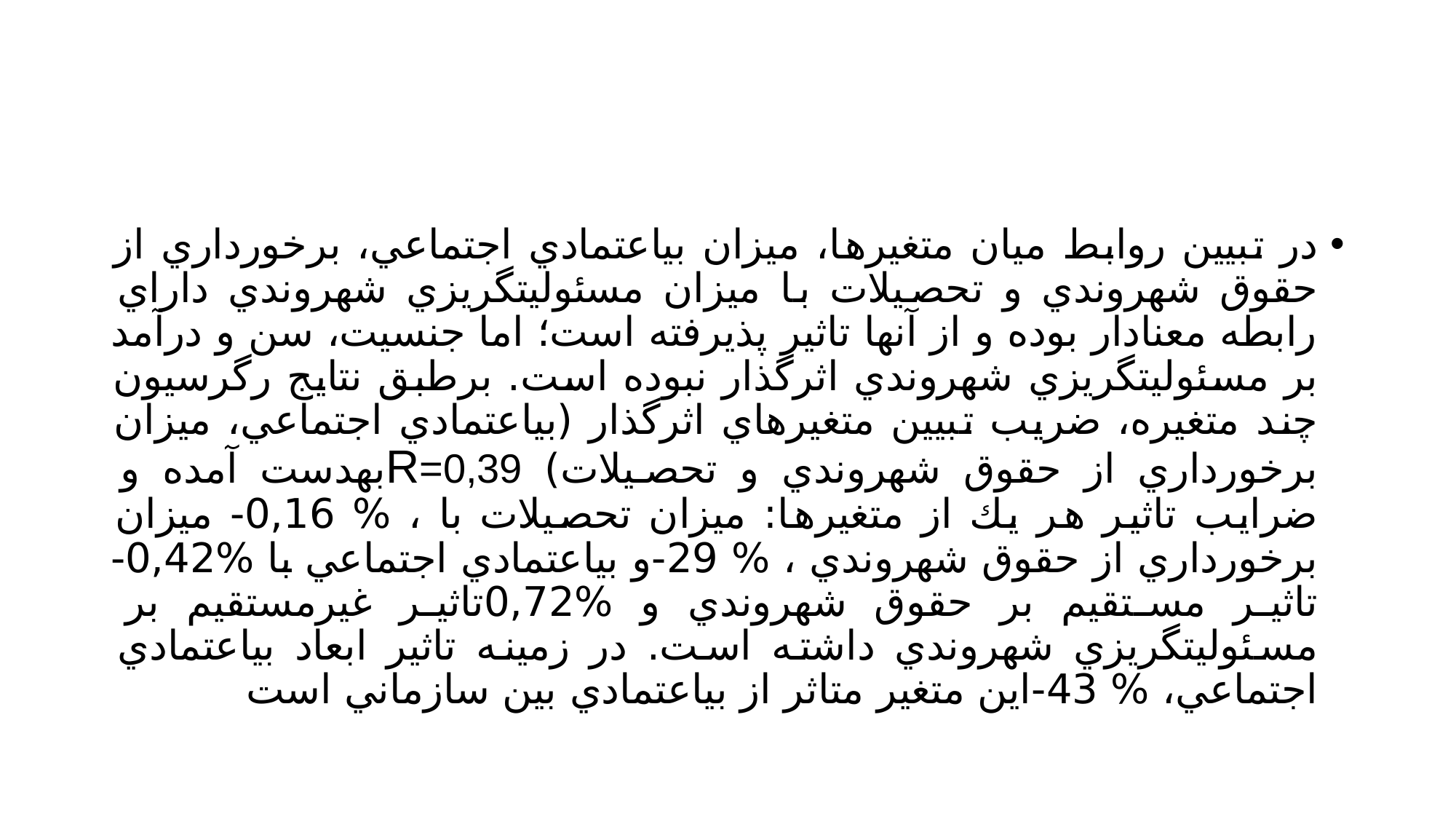

#
در تبيين روابط ميان متغيرها، ميزان بياعتمادي اجتماعي، برخورداري از حقوق شهروندي و تحصيلات با ميزان مسئوليتگريزي شهروندي داراي رابطه معنادار بوده و از آنها تاثير پذيرفته است؛ اما جنسيت، سن و درآمد بر مسئوليتگريزي شهروندي اثرگذار نبوده است. برطبق نتايج رگرسيون چند متغيره، ضريب تبيين متغيرهاي اثرگذار (بياعتمادي اجتماعي، ميزان برخورداري از حقوق شهروندي و تحصيلات) R=0,39بهدست آمده و ضرايب تاثير هر يك از متغيرها: ميزان تحصيلات با ، % 0,16- ميزان برخورداري از حقوق شهروندي ، % 29-و بياعتمادي اجتماعي با %0,42-تاثير مستقيم بر حقوق شهروندي و %0,72تاثير غيرمستقيم بر مسئوليتگريزي شهروندي داشته است. در زمينه تاثير ابعاد بياعتمادي اجتماعي، % 43-اين متغير متاثر از بياعتمادي بين سازماني است